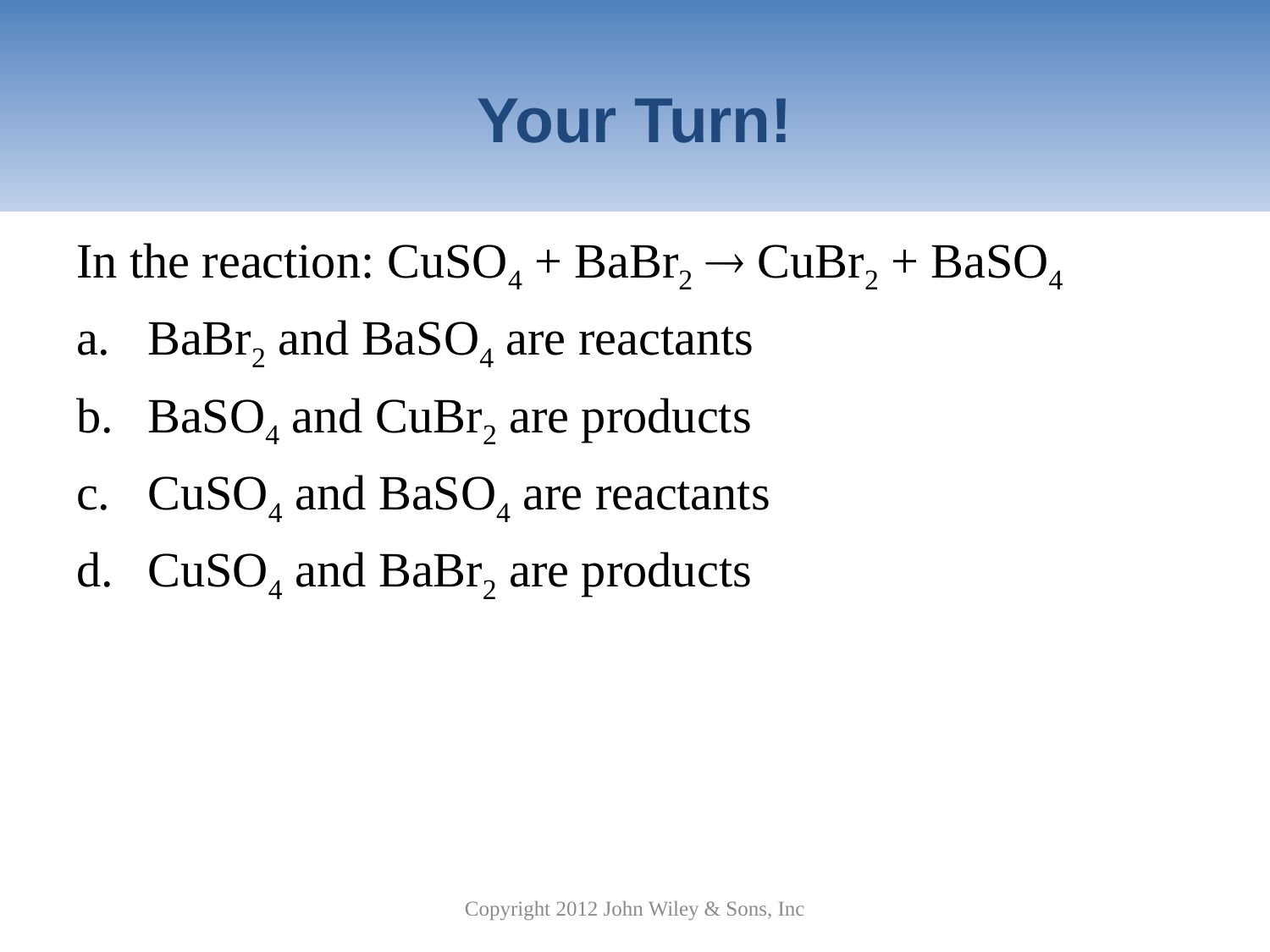

# Your Turn!
In the reaction: CuSO4 + BaBr2 → CuBr2 + BaSO4
BaBr2 and BaSO4 are reactants
BaSO4 and CuBr2 are products
CuSO4 and BaSO4 are reactants
CuSO4 and BaBr2 are products

Copyright 2012 John Wiley & Sons, Inc